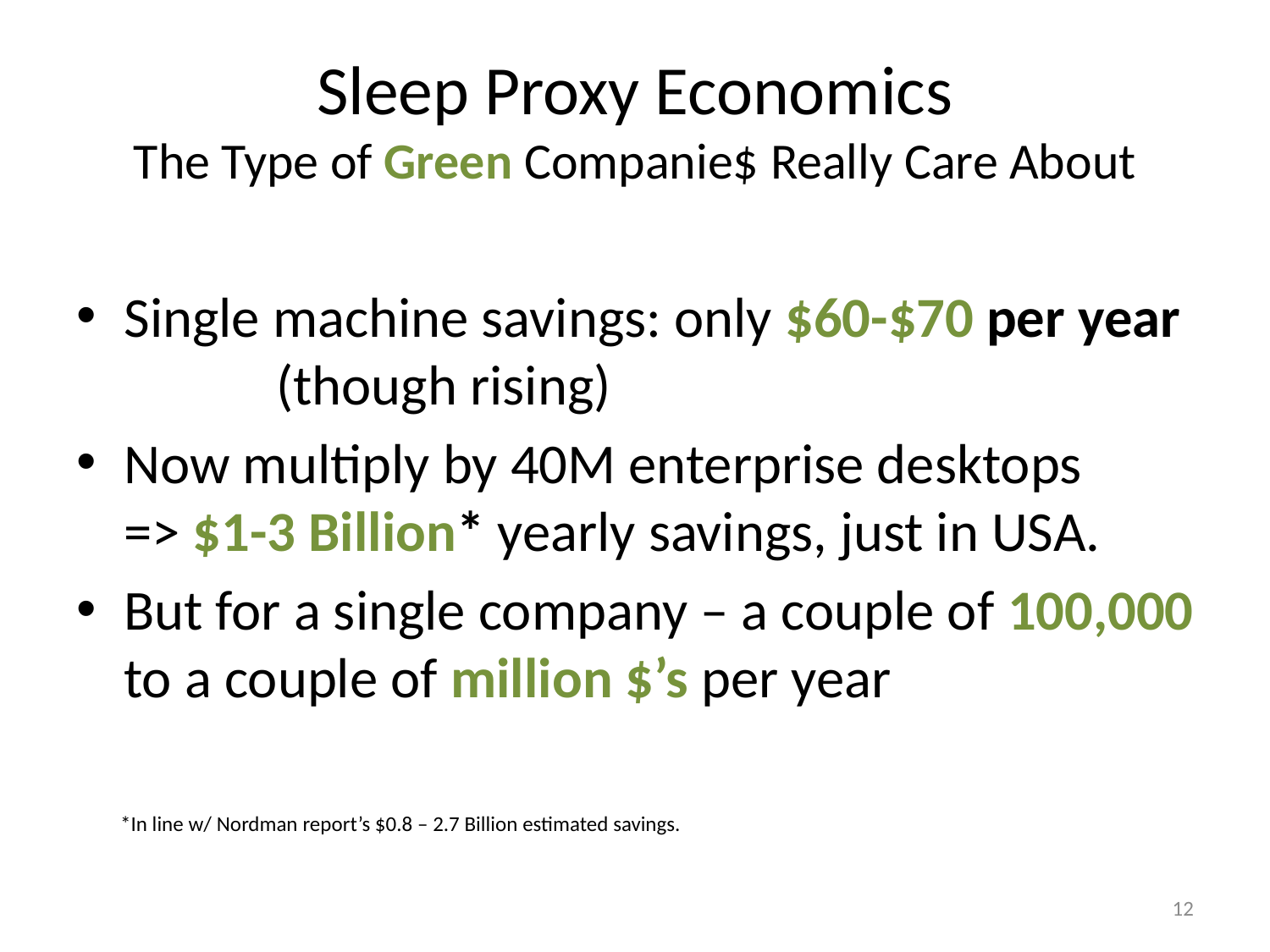

# Sleep Proxy Economics The Type of Green Companie$ Really Care About
Single machine savings: only $60-$70 per year              (though rising)
Now multiply by 40M enterprise desktops      => $1-3 Billion* yearly savings, just in USA.
But for a single company – a couple of 100,000 to a couple of million $’s per year
*In line w/ Nordman report’s $0.8 – 2.7 Billion estimated savings.
12